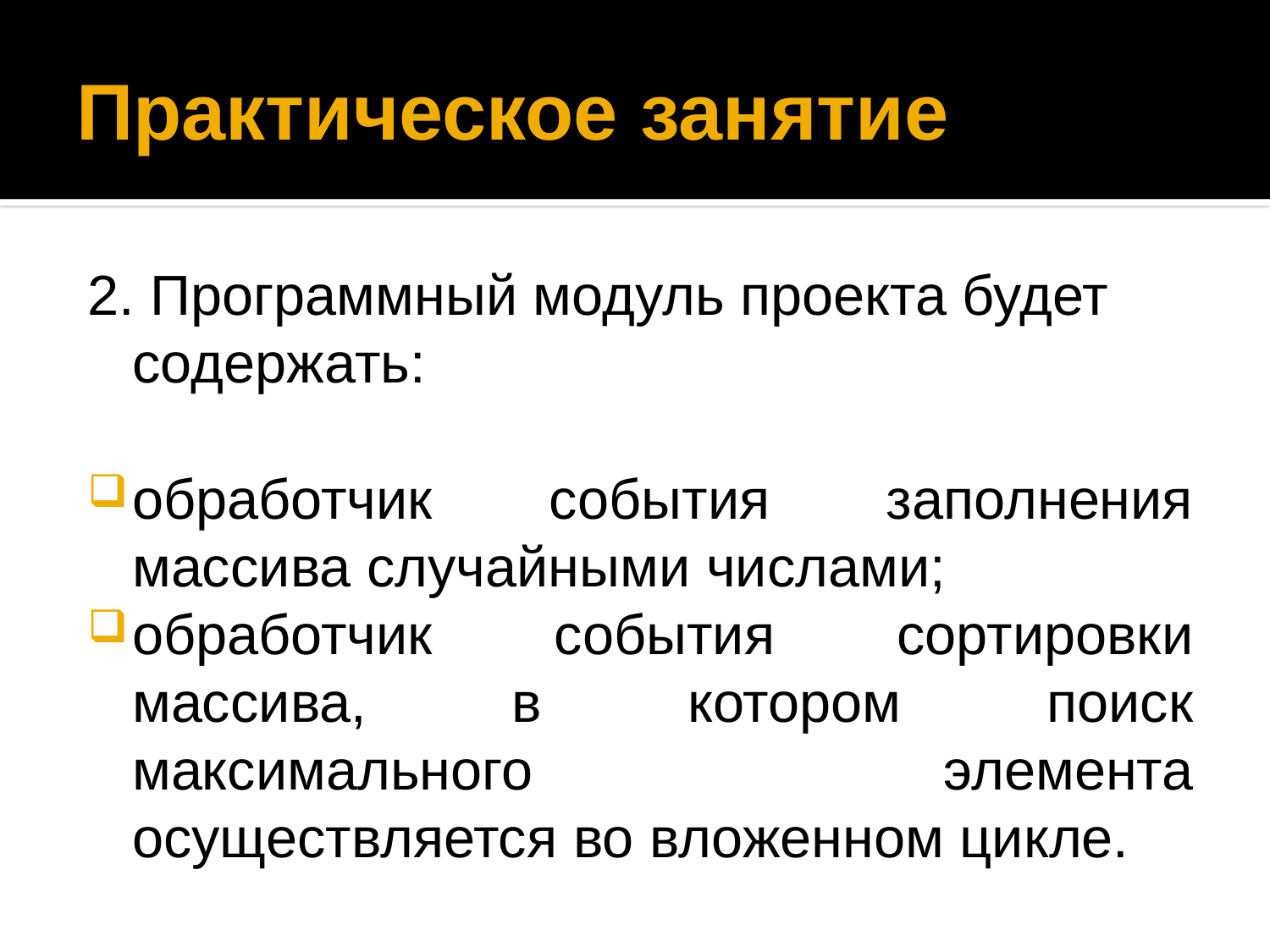

# Практическое занятие
2. Программный модуль проекта будет содержать:

обработчик события заполнения массива случайными числами;
обработчик события сортировки массива, в котором поиск максимального элемента осуществляется во вложенном цикле.